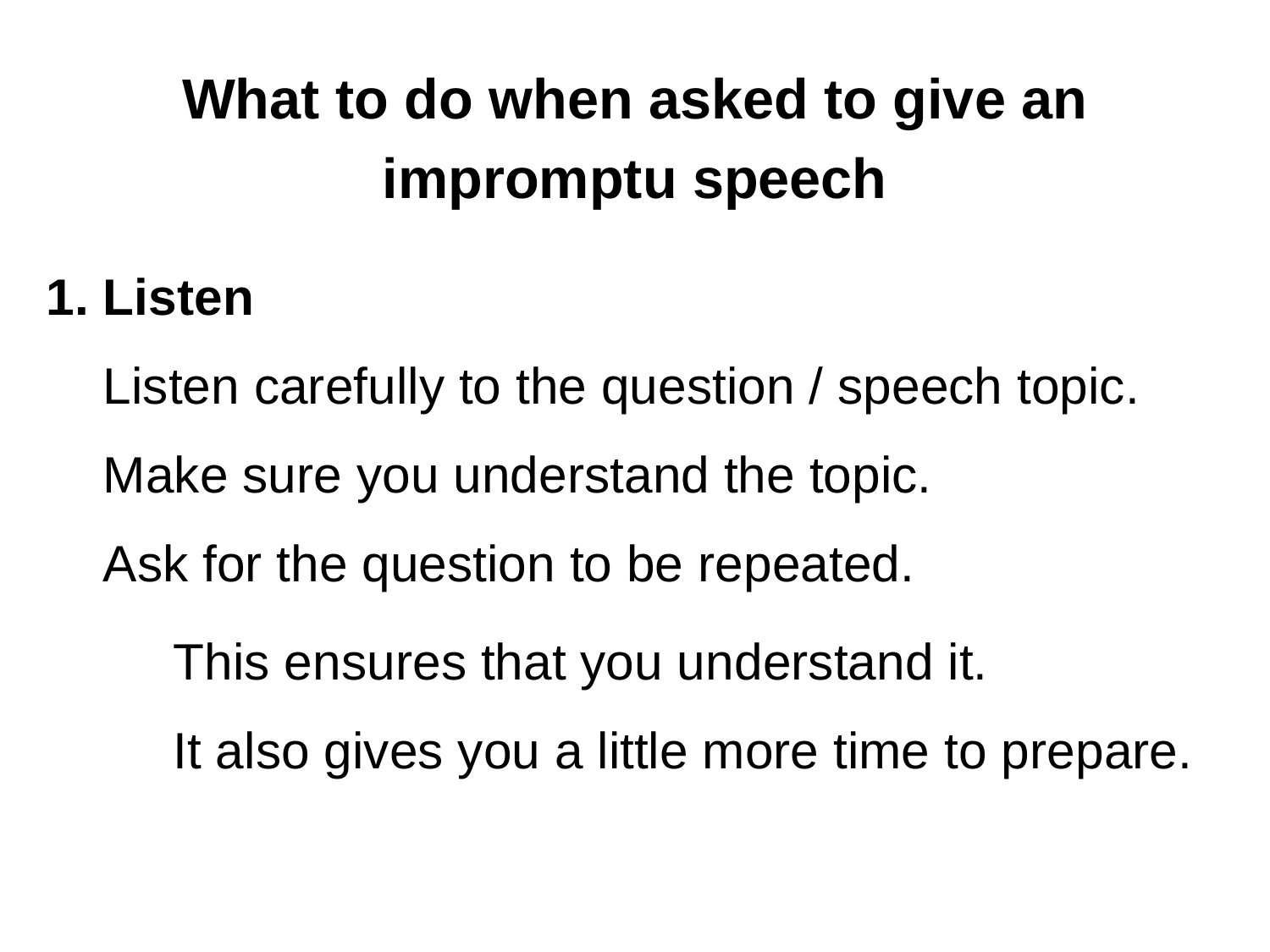

What to do when asked to give an
impromptu speech

1. Listen

    Listen carefully to the question / speech topic.

    Make sure you understand the topic.

    Ask for the question to be repeated.

	This ensures that you understand it.

	It also gives you a little more time to prepare.